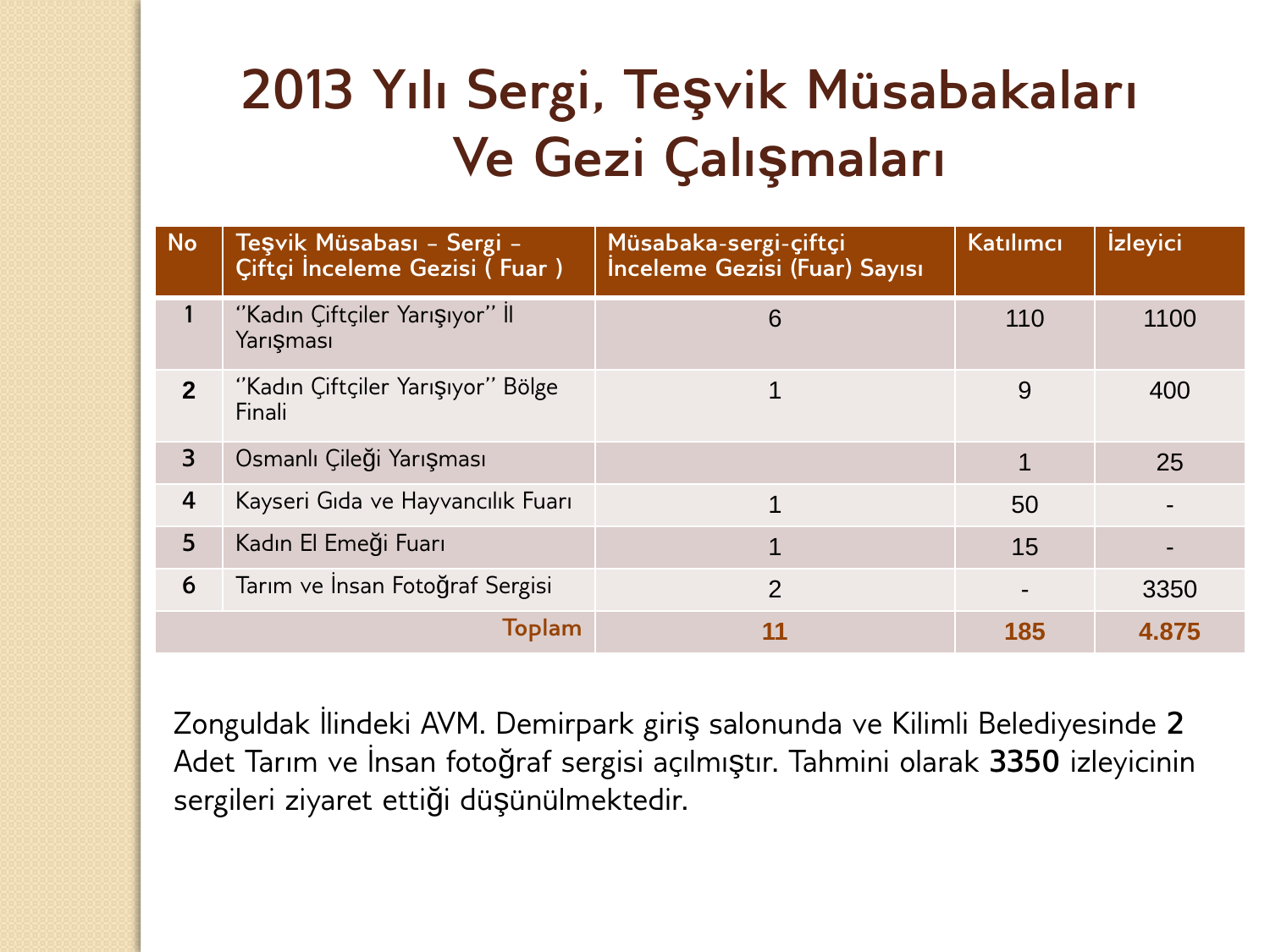

2013 Yılı Sergi, Teşvik Müsabakaları
Ve Gezi Çalışmaları
| No | Teşvik Müsabası – Sergi – Çiftçi İnceleme Gezisi ( Fuar ) | Müsabaka-sergi-çiftçi İnceleme Gezisi (Fuar) Sayısı | Katılımcı | İzleyici |
| --- | --- | --- | --- | --- |
| 1 | ‘’Kadın Çiftçiler Yarışıyor’’ İl Yarışması | 6 | 110 | 1100 |
| 2 | ‘’Kadın Çiftçiler Yarışıyor’’ Bölge Finali | 1 | 9 | 400 |
| 3 | Osmanlı Çileği Yarışması |  | 1 | 25 |
| 4 | Kayseri Gıda ve Hayvancılık Fuarı | 1 | 50 | - |
| 5 | Kadın El Emeği Fuarı | 1 | 15 | - |
| 6 | Tarım ve İnsan Fotoğraf Sergisi | 2 | - | 3350 |
| Toplam |  | 11 | 185 | 4.875 |
Zonguldak İlindeki AVM. Demirpark giriş salonunda ve Kilimli Belediyesinde 2 Adet Tarım ve İnsan fotoğraf sergisi açılmıştır. Tahmini olarak 3350 izleyicinin sergileri ziyaret ettiği düşünülmektedir.